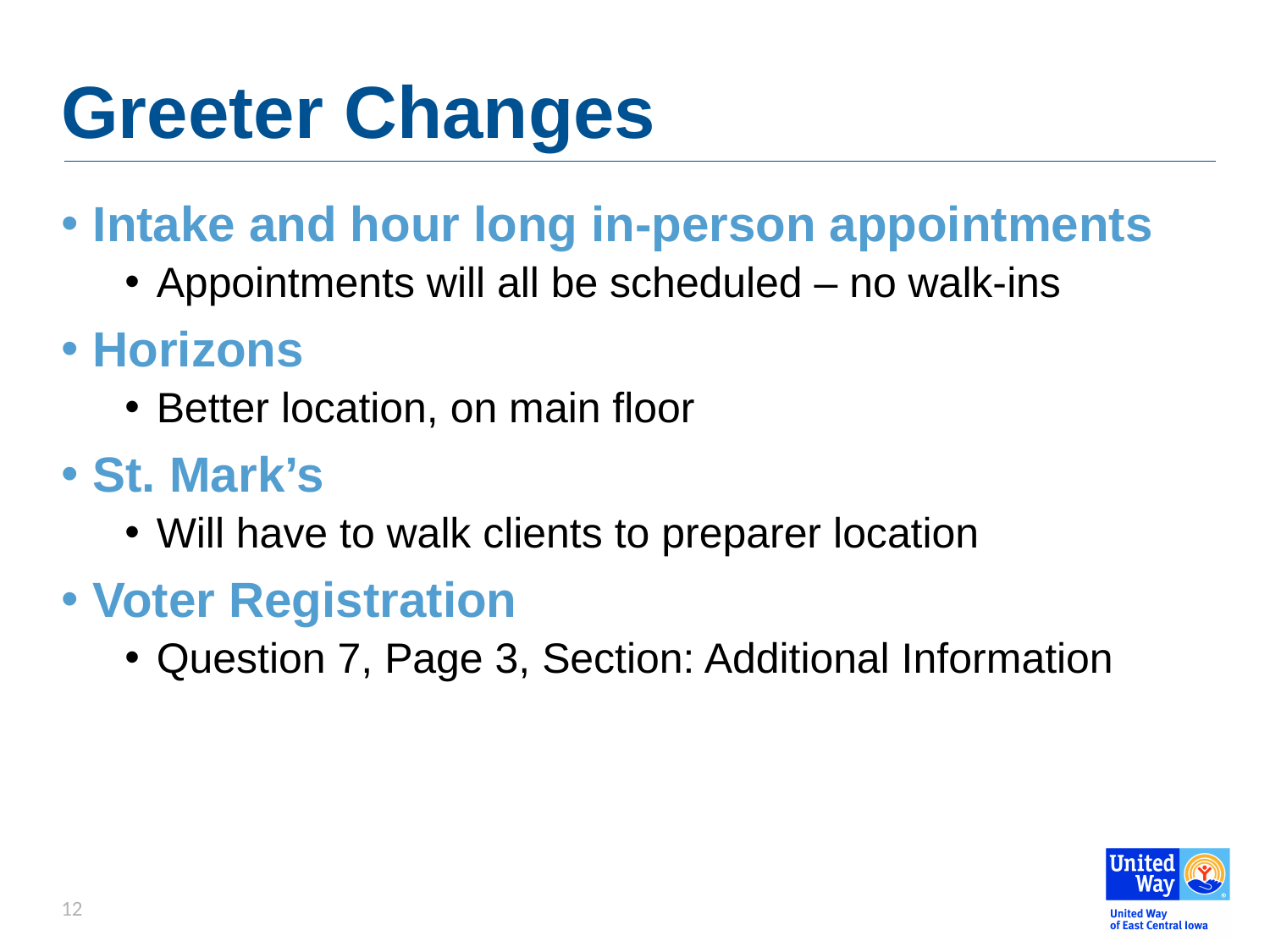

# Greeter Changes
Intake and hour long in-person appointments
Appointments will all be scheduled – no walk-ins
Horizons
Better location, on main floor
St. Mark’s
Will have to walk clients to preparer location
Voter Registration
Question 7, Page 3, Section: Additional Information

12